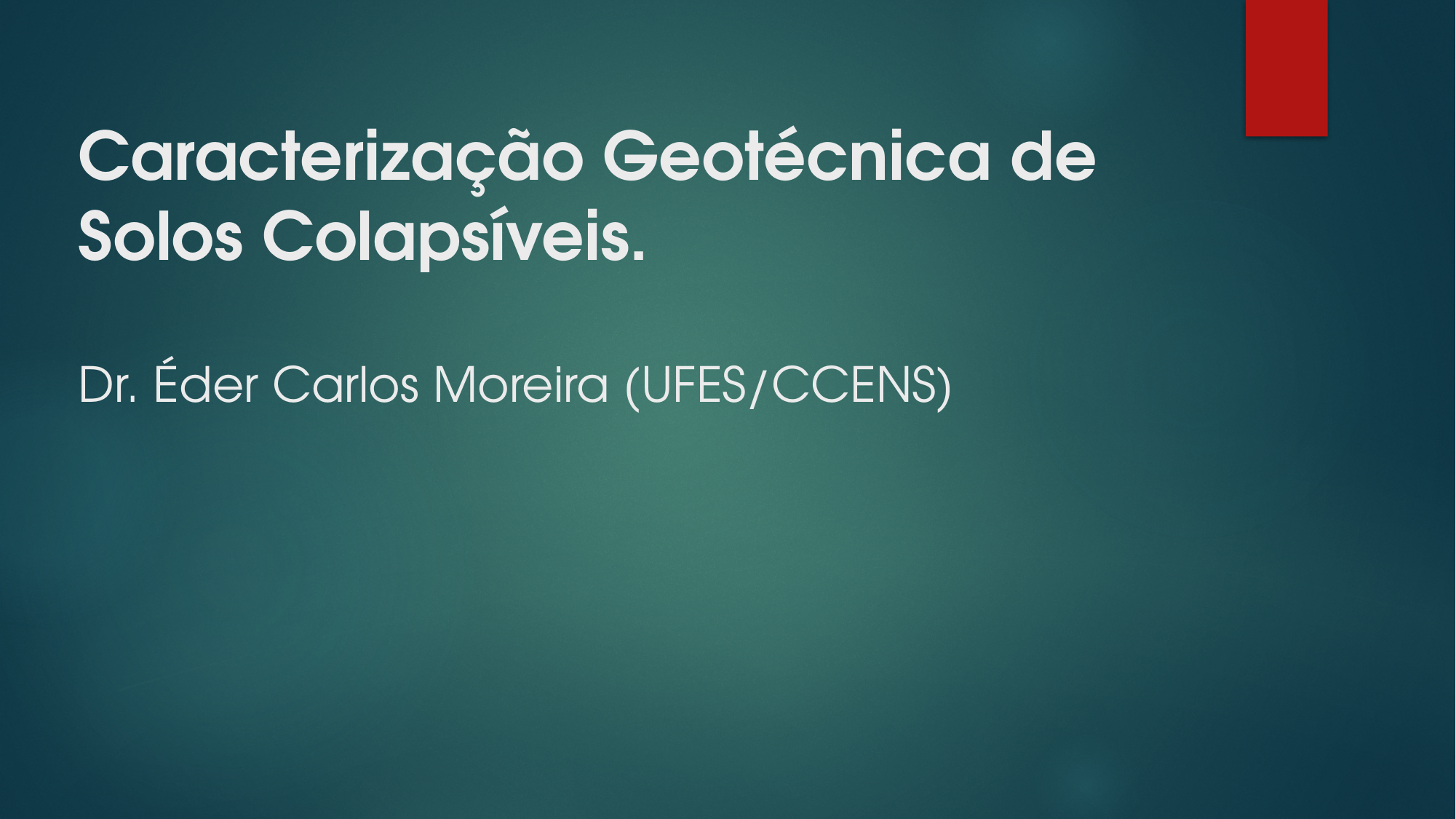

# Caracterização Geotécnica de Solos Colapsíveis. Dr. Éder Carlos Moreira (UFES/CCENS)